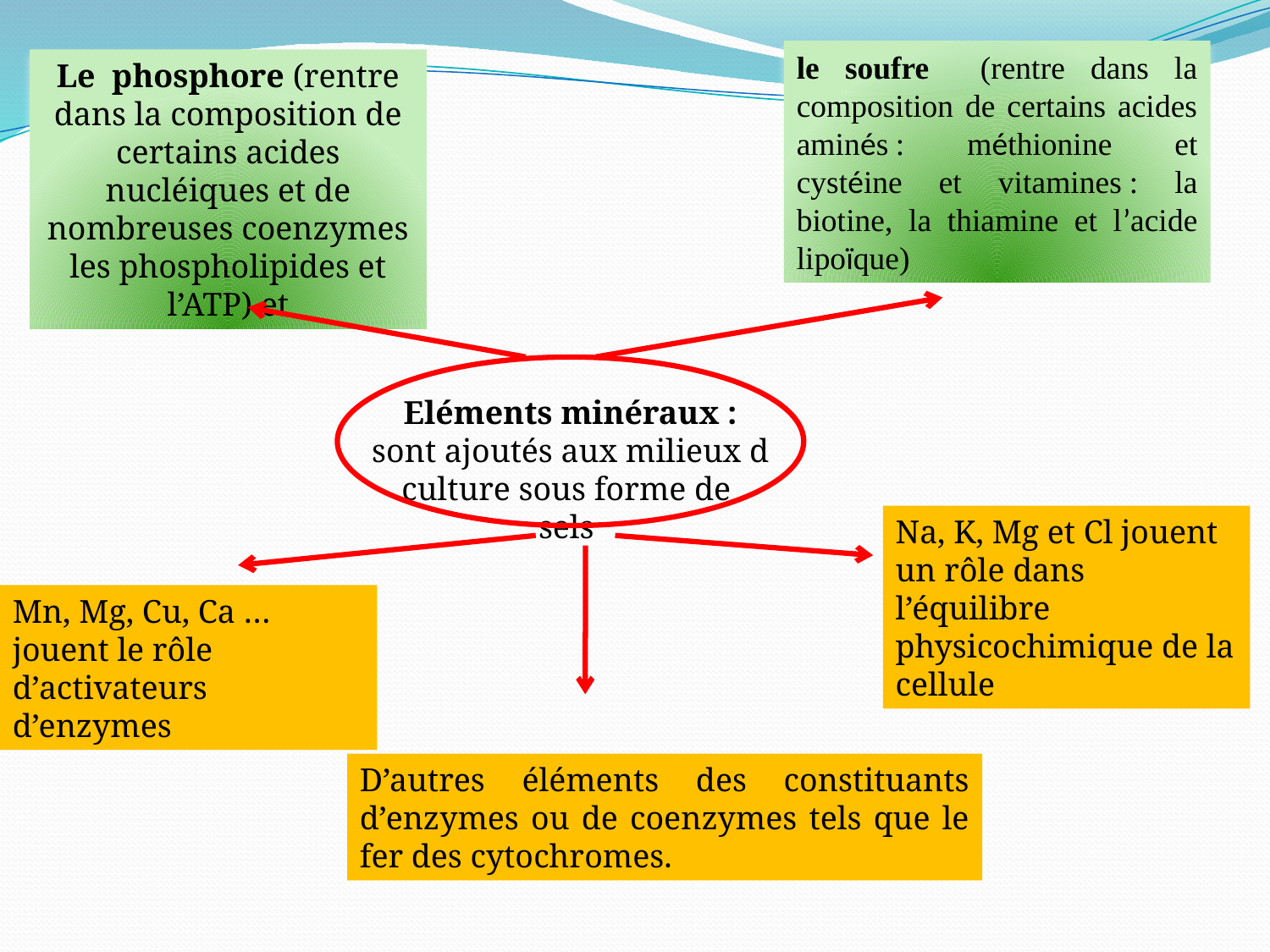

le soufre  (rentre dans la composition de certains acides aminés : méthionine et cystéine et vitamines : la biotine, la thiamine et l’acide lipoïque)
Le  phosphore (rentre dans la composition de certains acides nucléiques et de nombreuses coenzymes les phospholipides et l’ATP) et

Eléments minéraux : sont ajoutés aux milieux d culture sous forme de  sels
Na, K, Mg et Cl jouent un rôle dans l’équilibre physicochimique de la cellule
Mn, Mg, Cu, Ca … jouent le rôle d’activateurs d’enzymes
D’autres éléments des constituants d’enzymes ou de coenzymes tels que le fer des cytochromes.